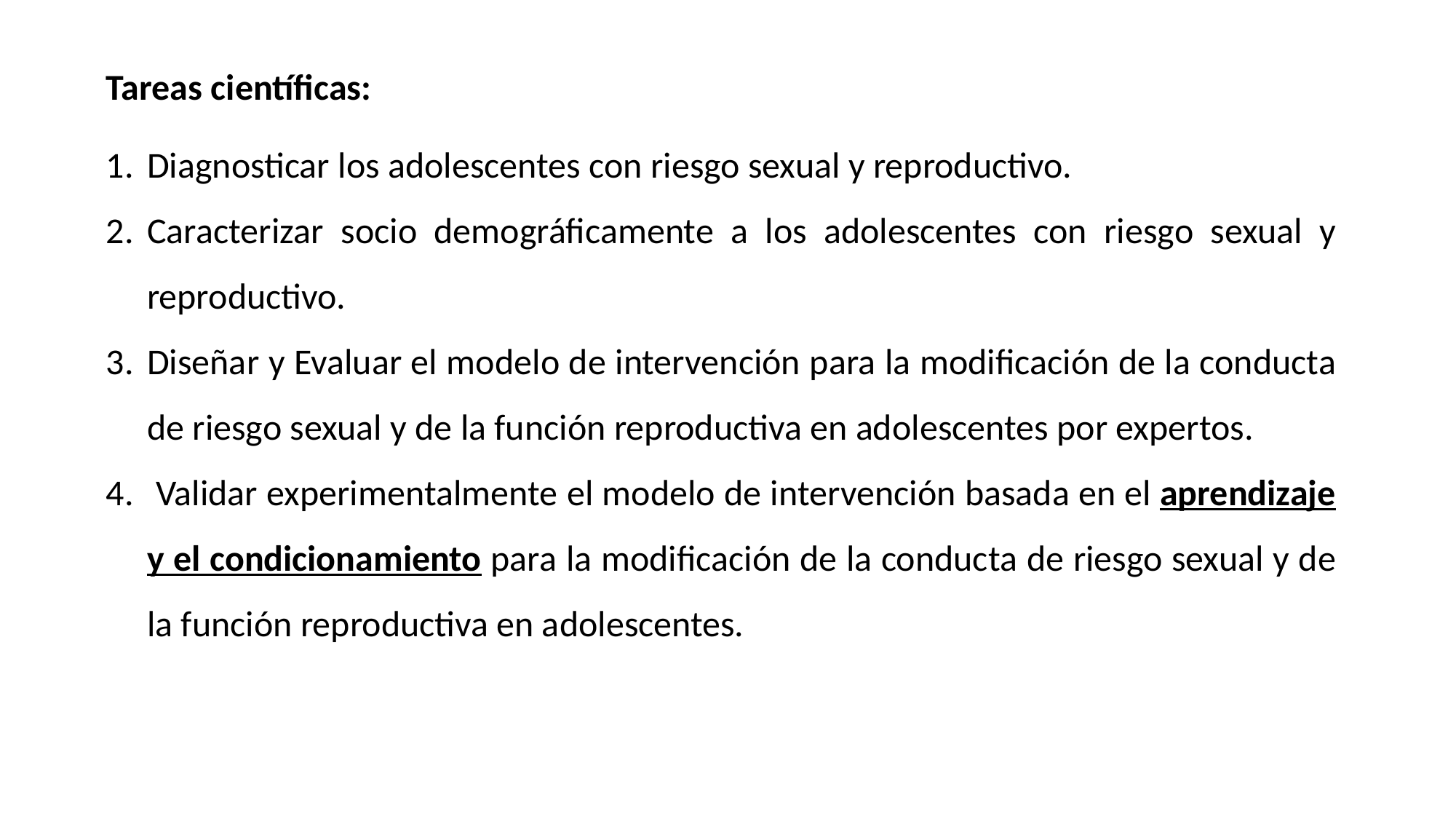

Tareas científicas:
Diagnosticar los adolescentes con riesgo sexual y reproductivo.
Caracterizar socio demográficamente a los adolescentes con riesgo sexual y reproductivo.
Diseñar y Evaluar el modelo de intervención para la modificación de la conducta de riesgo sexual y de la función reproductiva en adolescentes por expertos.
 Validar experimentalmente el modelo de intervención basada en el aprendizaje y el condicionamiento para la modificación de la conducta de riesgo sexual y de la función reproductiva en adolescentes.